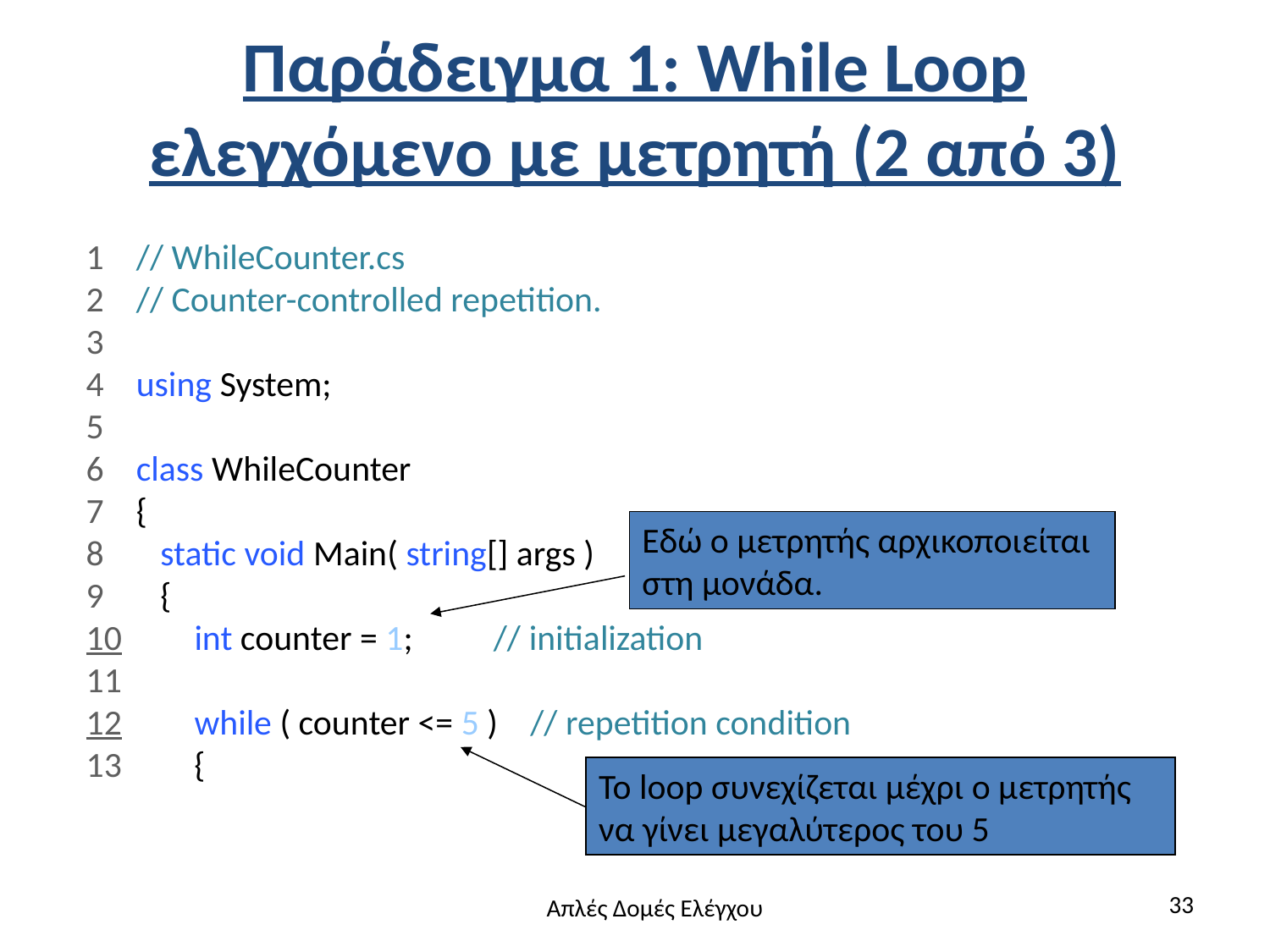

# Παράδειγμα 1: While Loop ελεγχόμενο με μετρητή (2 από 3)
1    // WhileCounter.cs
2    // Counter-controlled repetition.
3
4    using System;
5
6    class WhileCounter
7    {
8       static void Main( string[] args )
9       {
10         int counter = 1;          // initialization
11
12         while ( counter <= 5 )    // repetition condition
13         {
Εδώ ο μετρητής αρχικοποιείται στη μονάδα.

Το loop συνεχίζεται μέχρι ο μετρητής να γίνει μεγαλύτερος του 5

33
Απλές Δομές Ελέγχου